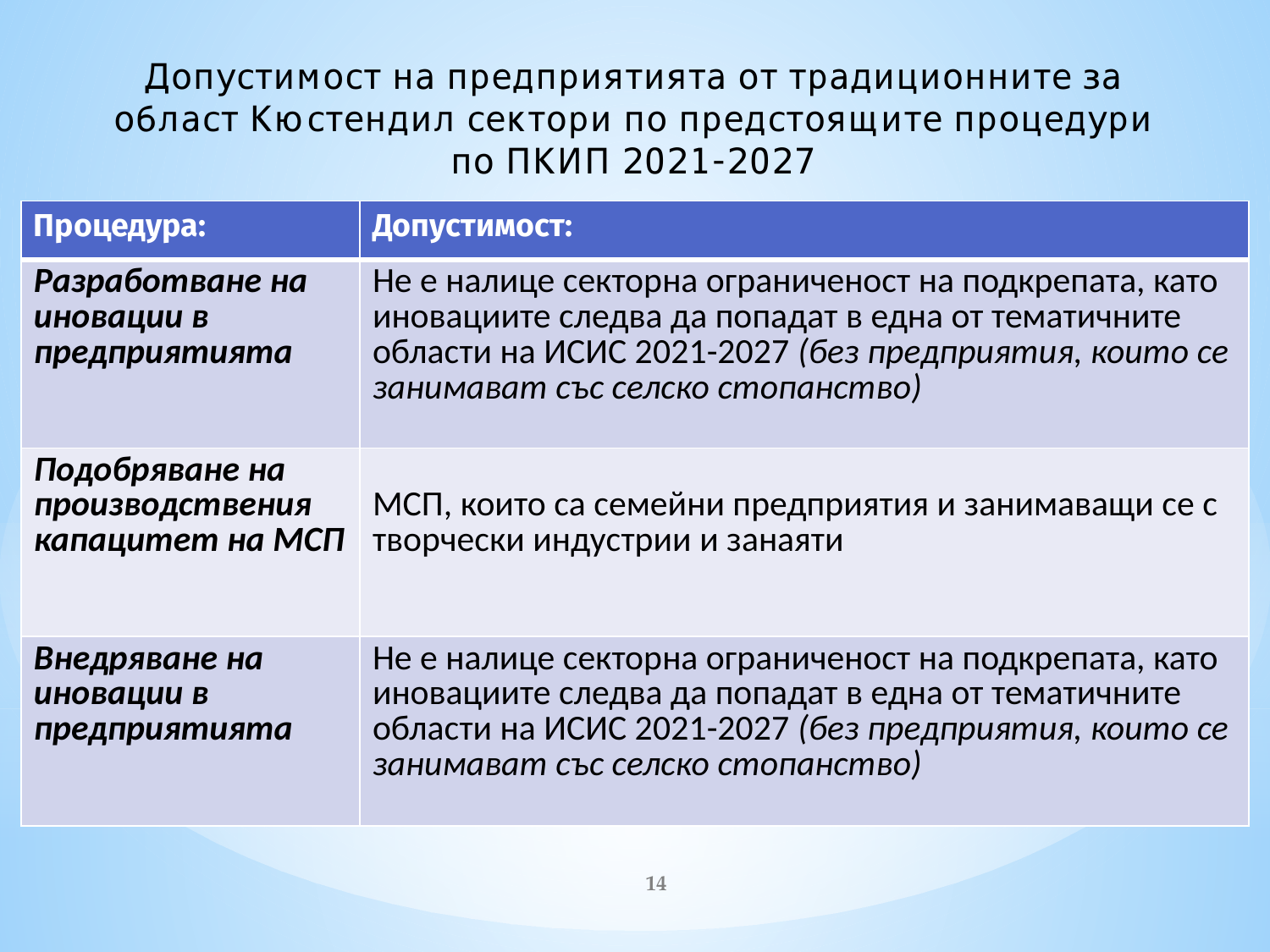

# Допустимост на предприятията от традиционните за област Кюстендил сектори по предстоящите процедури по ПКИП 2021-2027
| Процедура: | Допустимост: |
| --- | --- |
| Разработване на иновации в предприятията | Не е налице секторна ограниченост на подкрепата, като иновациите следва да попадат в една от тематичните области на ИСИС 2021-2027 (без предприятия, които се занимават със селско стопанство) |
| Подобряване на производствения капацитет на МСП | МСП, които са семейни предприятия и занимаващи се с творчески индустрии и занаяти |
| Внедряване на иновации в предприятията | Не е налице секторна ограниченост на подкрепата, като иновациите следва да попадат в една от тематичните области на ИСИС 2021-2027 (без предприятия, които се занимават със селско стопанство) |
14